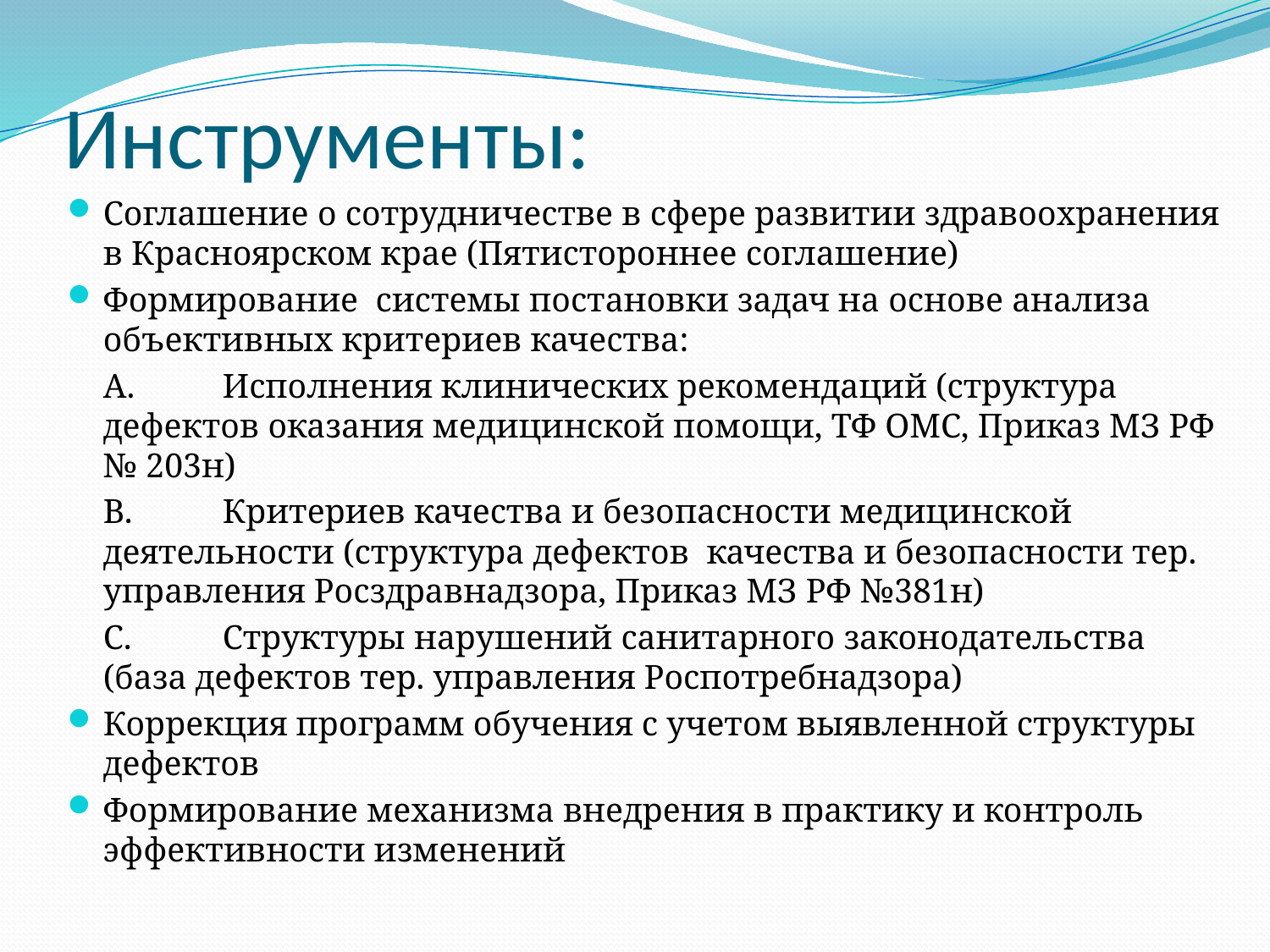

# Инструменты:
Соглашение о сотрудничестве в сфере развитии здравоохранения в Красноярском крае (Пятистороннее соглашение)
Формирование  системы постановки задач на основе анализа объективных критериев качества:
	A.	Исполнения клинических рекомендаций (структура дефектов оказания медицинской помощи, ТФ ОМС, Приказ МЗ РФ № 203н)
	В.	Критериев качества и безопасности медицинской деятельности (структура дефектов  качества и безопасности тер. управления Росздравнадзора, Приказ МЗ РФ №381н)
	С.	Структуры нарушений санитарного законодательства (база дефектов тер. управления Роспотребнадзора)
Коррекция программ обучения с учетом выявленной структуры дефектов
Формирование механизма внедрения в практику и контроль эффективности изменений